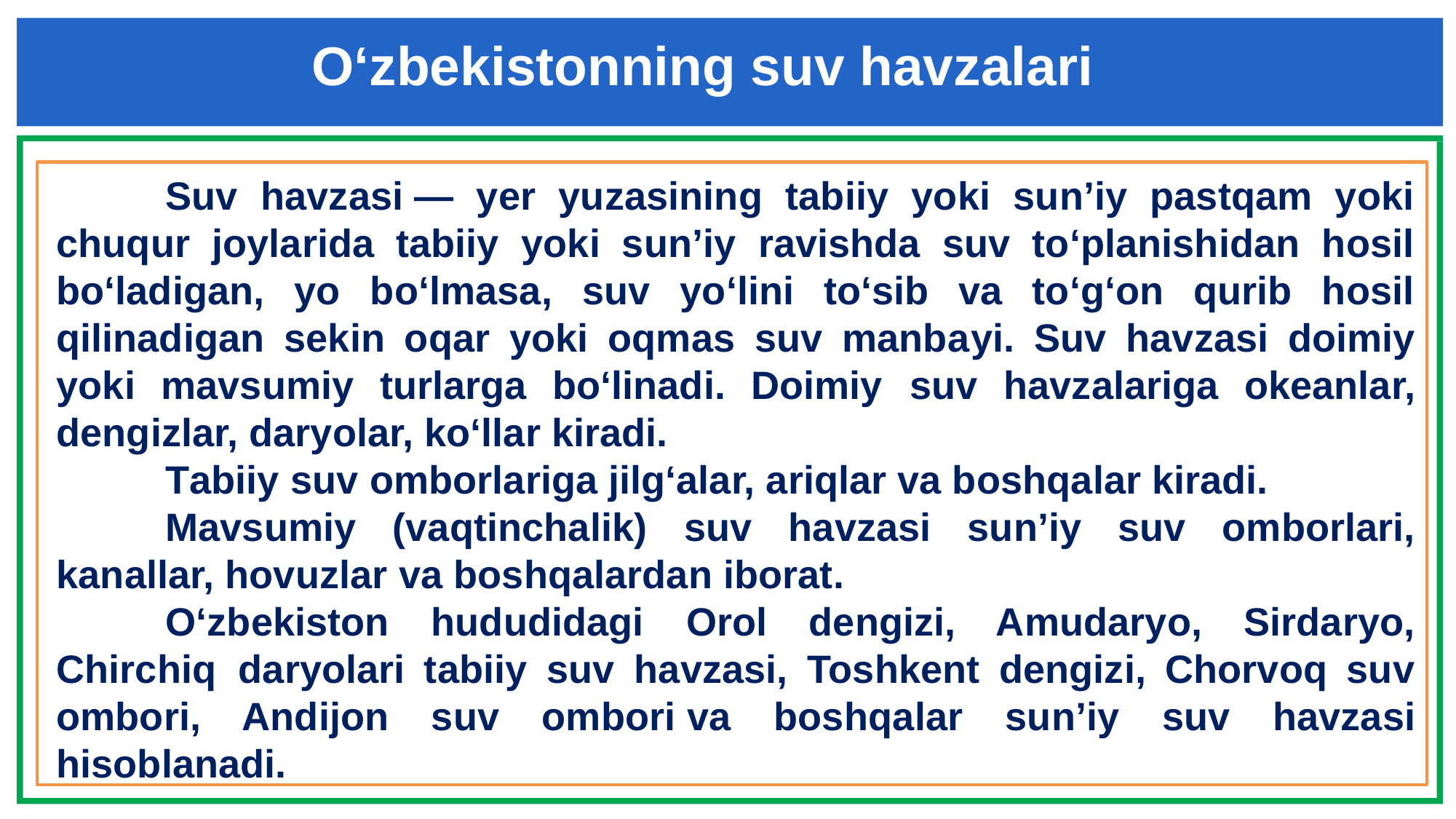

O‘zbekistonning suv havzalari

	Suv havzasi — yer yuzasining tabiiy yoki sunʼiy pastqam yoki chuqur joylarida tabiiy yoki sunʼiy ravishda suv toʻplanishidan hosil boʻladigan, yo boʻlmasa, suv yoʻlini toʻsib va toʻgʻon qurib hosil qilinadigan sekin oqar yoki oqmas suv manbayi. Suv havzasi doimiy yoki mavsumiy turlarga boʻlinadi. Doimiy suv havzalariga okeanlar, dengizlar, daryolar, ko‘llar kiradi.
	Tabiiy suv omborlariga jilg‘alar, ariqlar va boshqalar kiradi.
	Mavsumiy (vaqtinchalik) suv havzasi sunʼiy suv omborlari, kanallar, hovuzlar va boshqalardan iborat.
	Oʻzbekiston hududidagi Orol dengizi, Amudaryo, Sirdaryo, Chirchiq  daryolari tabiiy suv havzasi, Toshkent dengizi, Chorvoq suv ombori, Andijon suv ombori va boshqalar sunʼiy suv havzasi hisoblanadi.